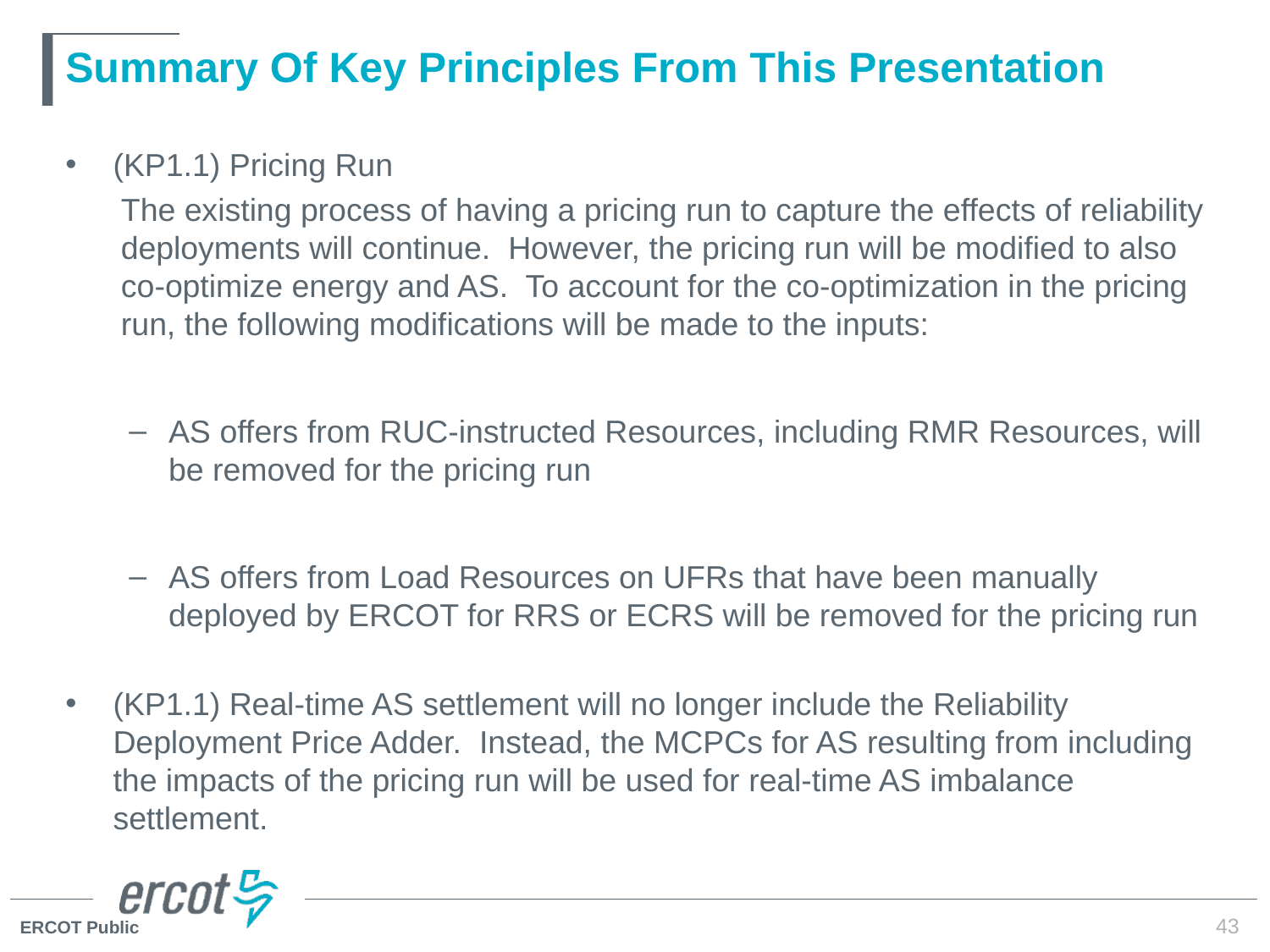

# Summary Of Key Principles From This Presentation
(KP1.1) Pricing Run
The existing process of having a pricing run to capture the effects of reliability deployments will continue.  However, the pricing run will be modified to also co-optimize energy and AS.  To account for the co-optimization in the pricing run, the following modifications will be made to the inputs:

AS offers from RUC-instructed Resources, including RMR Resources, will be removed for the pricing run

AS offers from Load Resources on UFRs that have been manually deployed by ERCOT for RRS or ECRS will be removed for the pricing run

(KP1.1) Real-time AS settlement will no longer include the Reliability Deployment Price Adder.  Instead, the MCPCs for AS resulting from including the impacts of the pricing run will be used for real-time AS imbalance settlement.
43